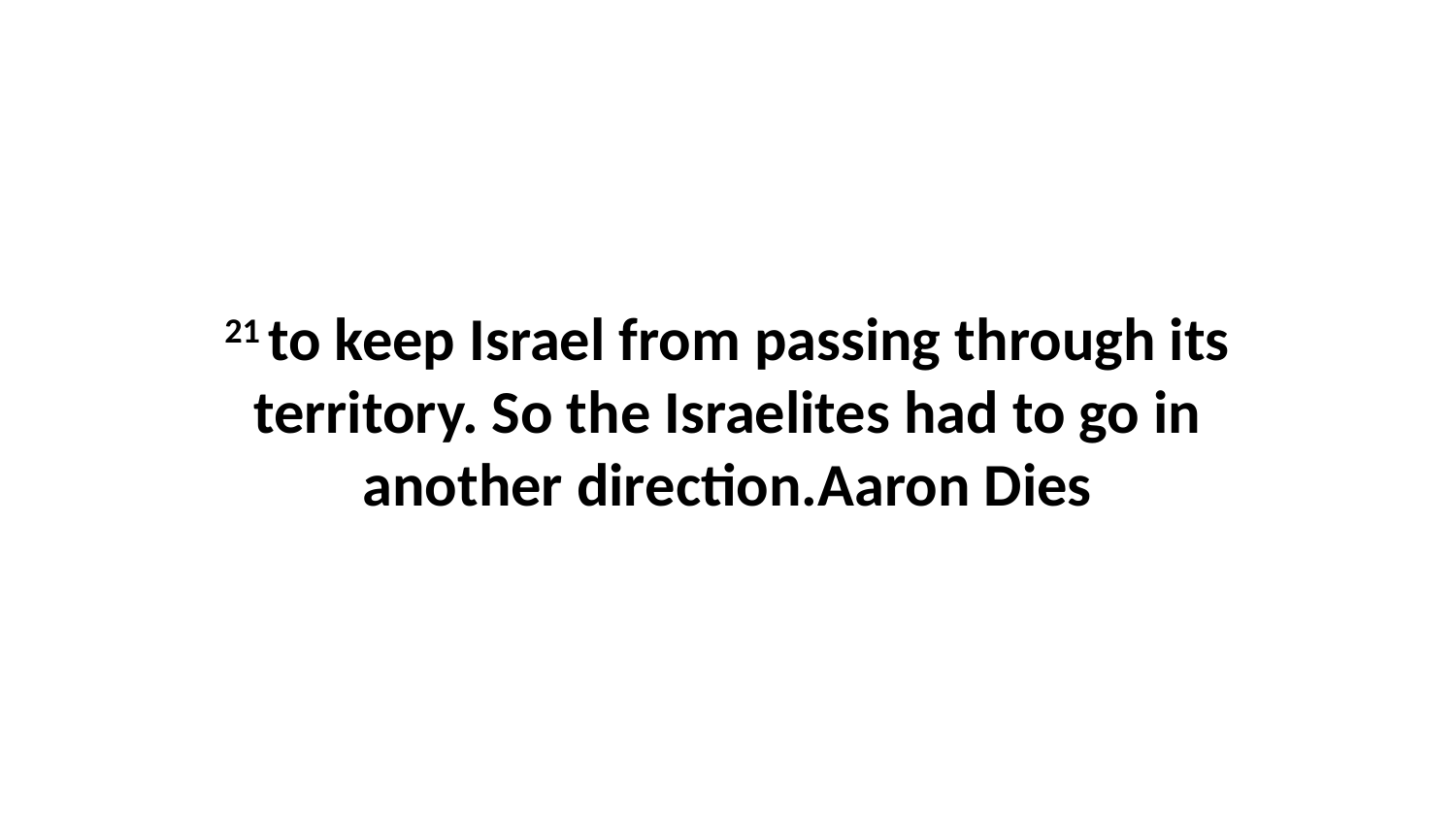

21 to keep Israel from passing through its territory. So the Israelites had to go in another direction.Aaron Dies